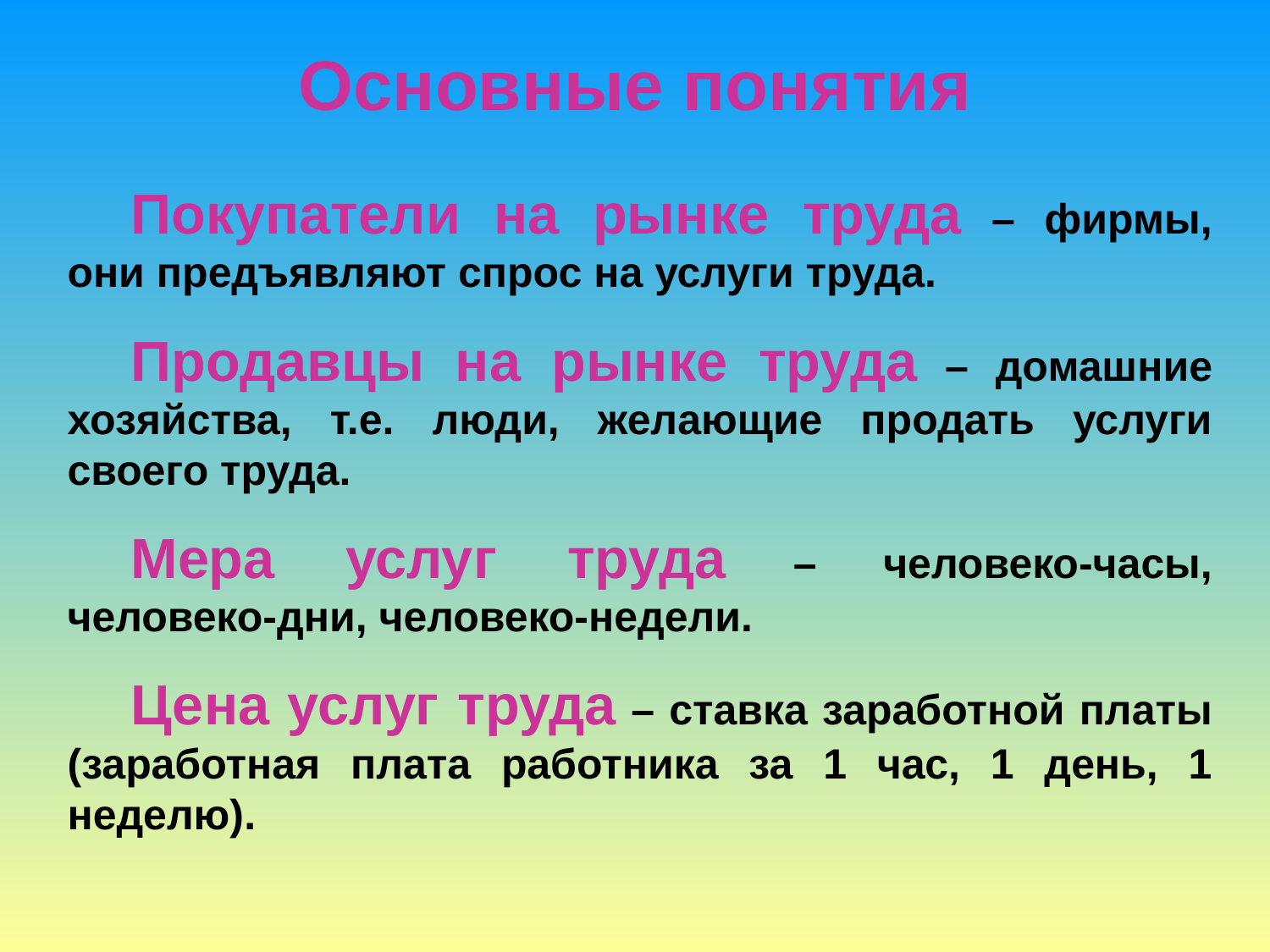

# Основные понятия
Покупатели на рынке труда – фирмы, они предъявляют спрос на услуги труда.
Продавцы на рынке труда – домашние хозяйства, т.е. люди, желающие продать услуги своего труда.
Мера услуг труда – человеко-часы, человеко-дни, человеко-недели.
Цена услуг труда – ставка заработной платы (заработная плата работника за 1 час, 1 день, 1 неделю).